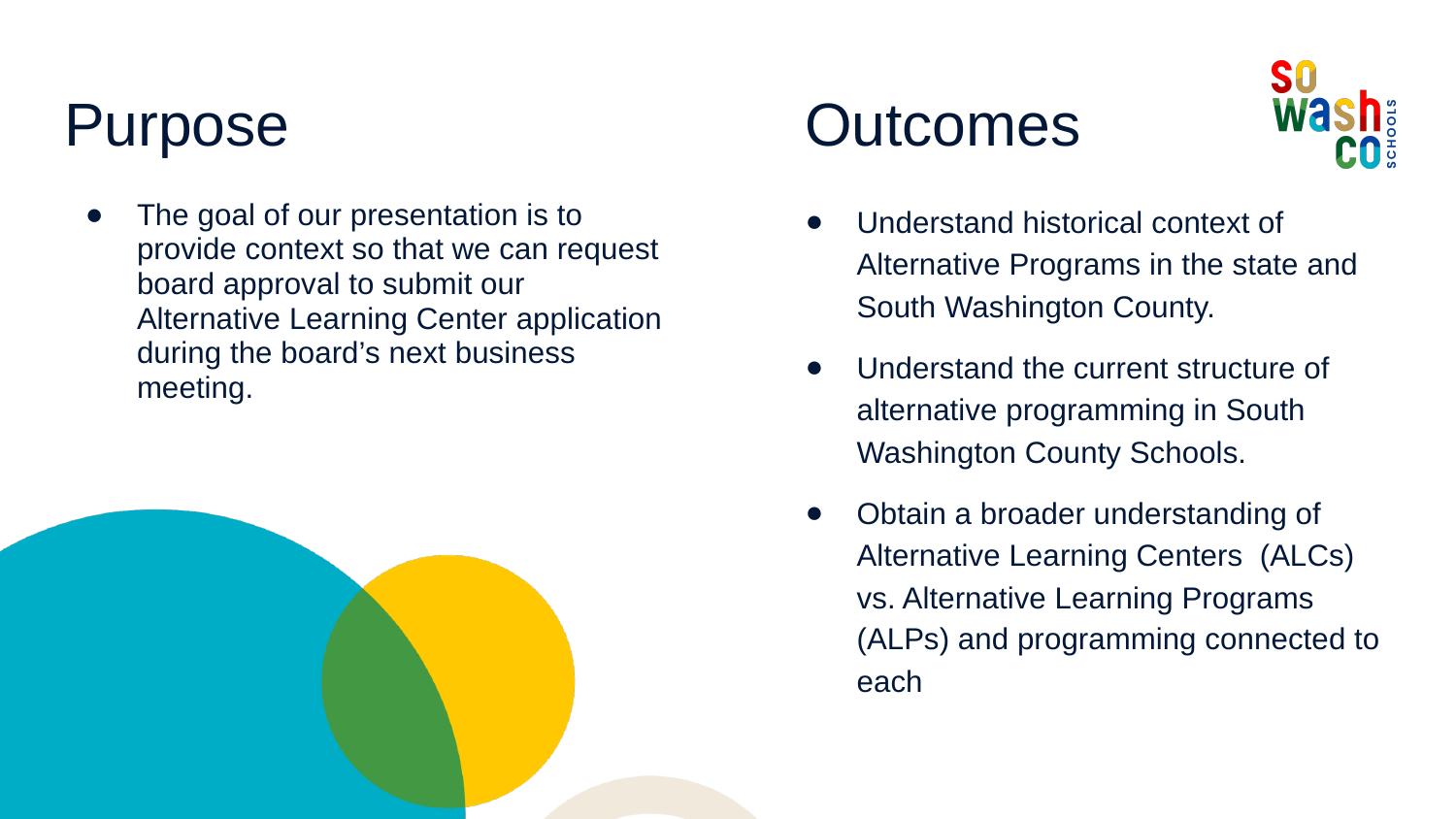

Purpose
Outcomes
The goal of our presentation is to provide context so that we can request board approval to submit our Alternative Learning Center application during the board’s next business meeting.
Understand historical context of Alternative Programs in the state and South Washington County.
Understand the current structure of alternative programming in South Washington County Schools.
Obtain a broader understanding of Alternative Learning Centers  (ALCs) vs. Alternative Learning Programs (ALPs) and programming connected to each